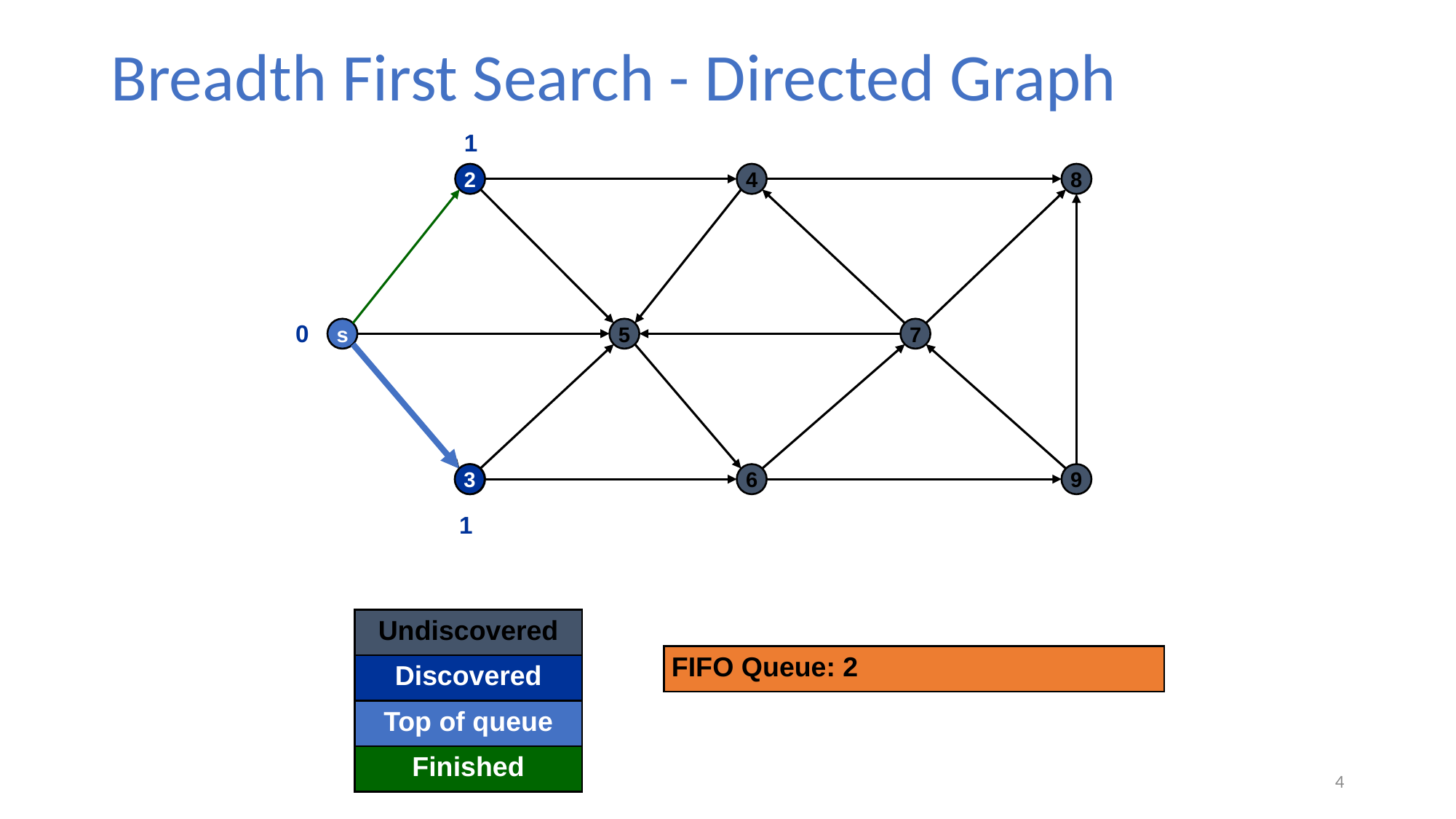

# Breadth First Search - Directed Graph
1
2
4
8
0
s
5
7
3
3
6
9
1
Undiscovered
 FIFO Queue: 2
Discovered
Top of queue
Finished
4